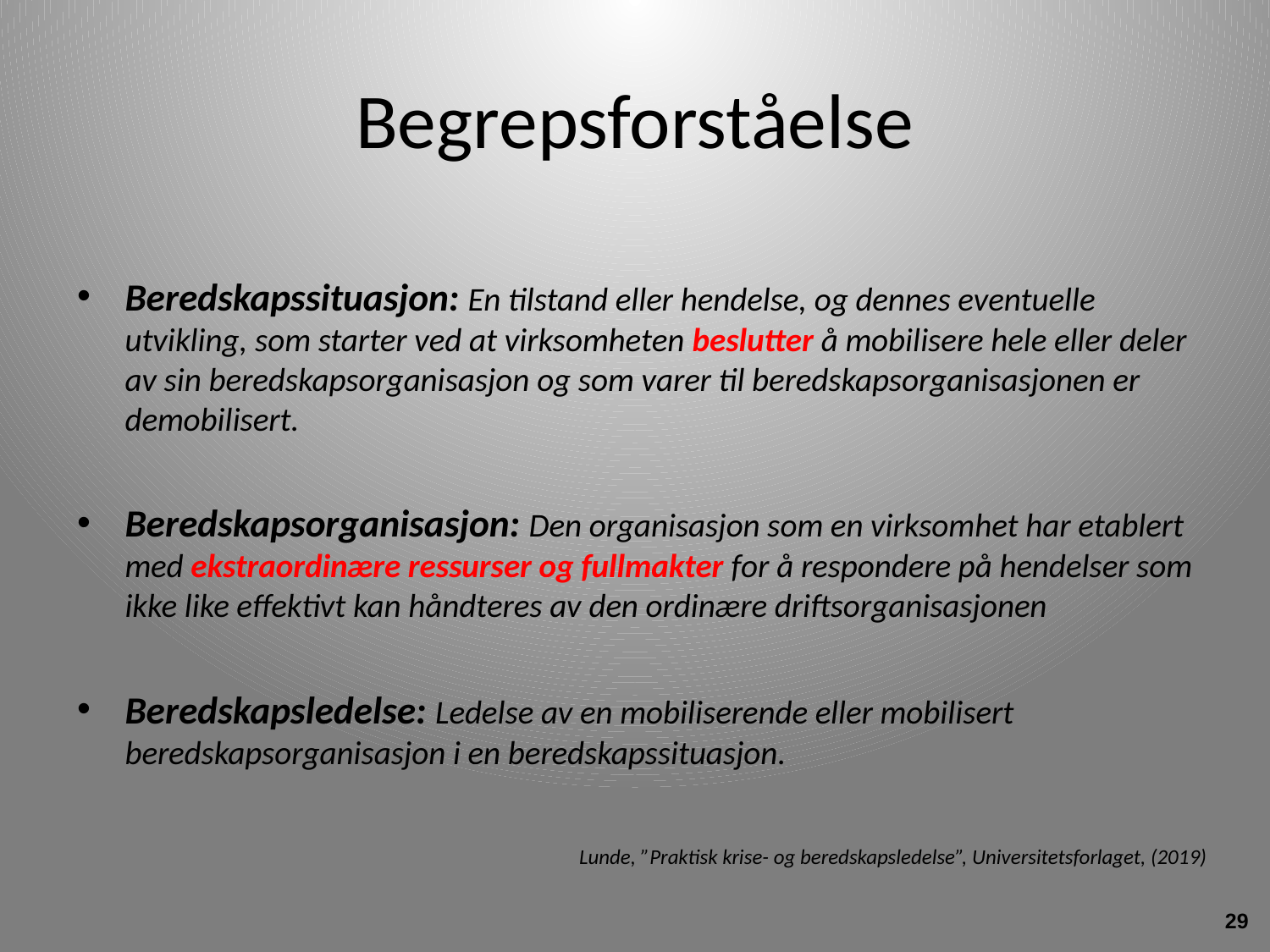

# Begrepsforståelse
Beredskapssituasjon: En tilstand eller hendelse, og dennes eventuelle utvikling, som starter ved at virksomheten beslutter å mobilisere hele eller deler av sin beredskapsorganisasjon og som varer til beredskapsorganisasjonen er demobilisert.

Beredskapsorganisasjon: Den organisasjon som en virksomhet har etablert med ekstraordinære ressurser og fullmakter for å respondere på hendelser som ikke like effektivt kan håndteres av den ordinære driftsorganisasjonen

Beredskapsledelse: Ledelse av en mobiliserende eller mobilisert beredskapsorganisasjon i en beredskapssituasjon.

Lunde, ”Praktisk krise- og beredskapsledelse”, Universitetsforlaget, (2019)
29